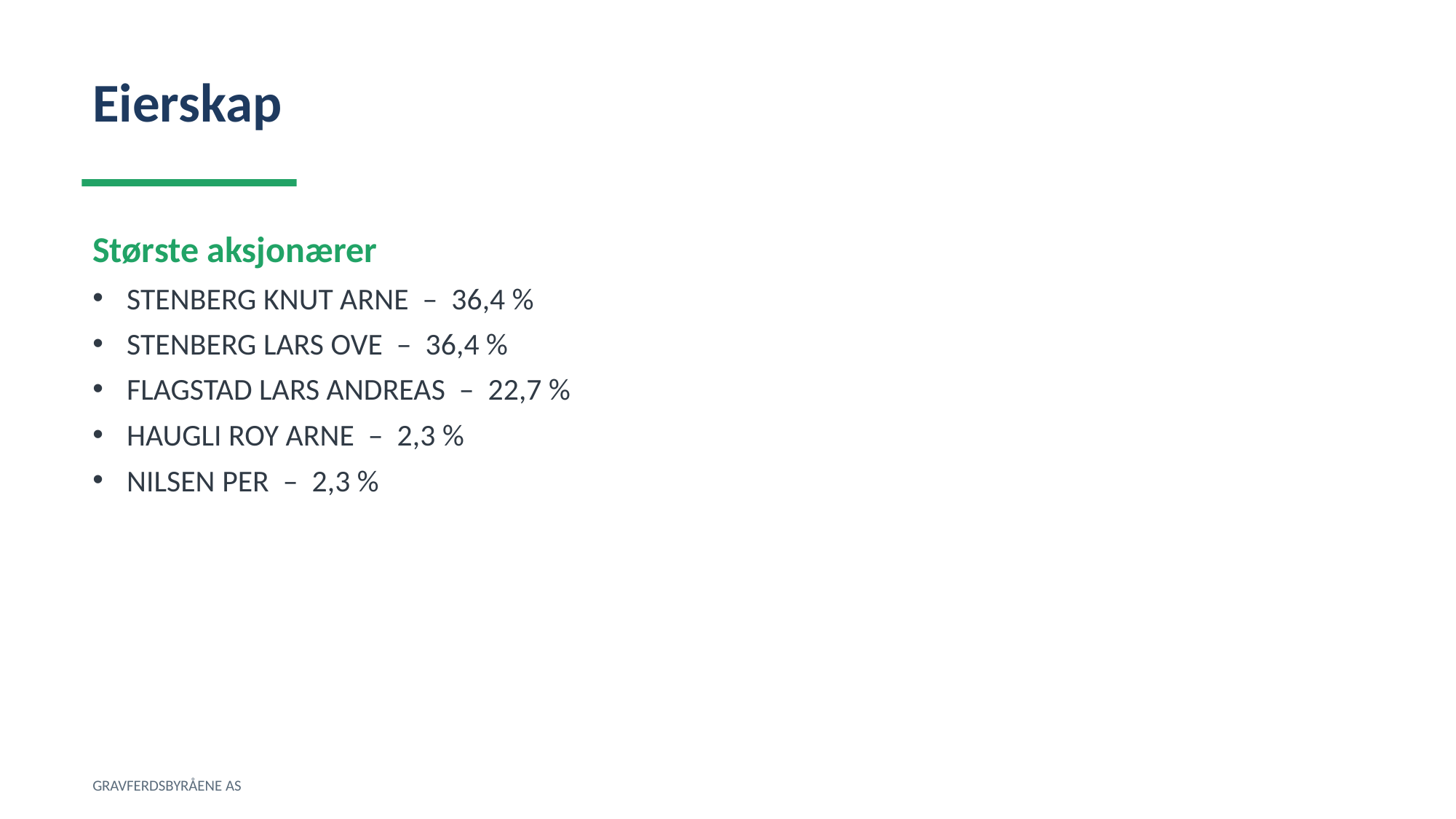

Eierskap

Største aksjonærer
STENBERG KNUT ARNE  –  36,4 %
STENBERG LARS OVE  –  36,4 %
FLAGSTAD LARS ANDREAS  –  22,7 %
HAUGLI ROY ARNE  –  2,3 %
NILSEN PER  –  2,3 %
GRAVFERDSBYRÅENE AS